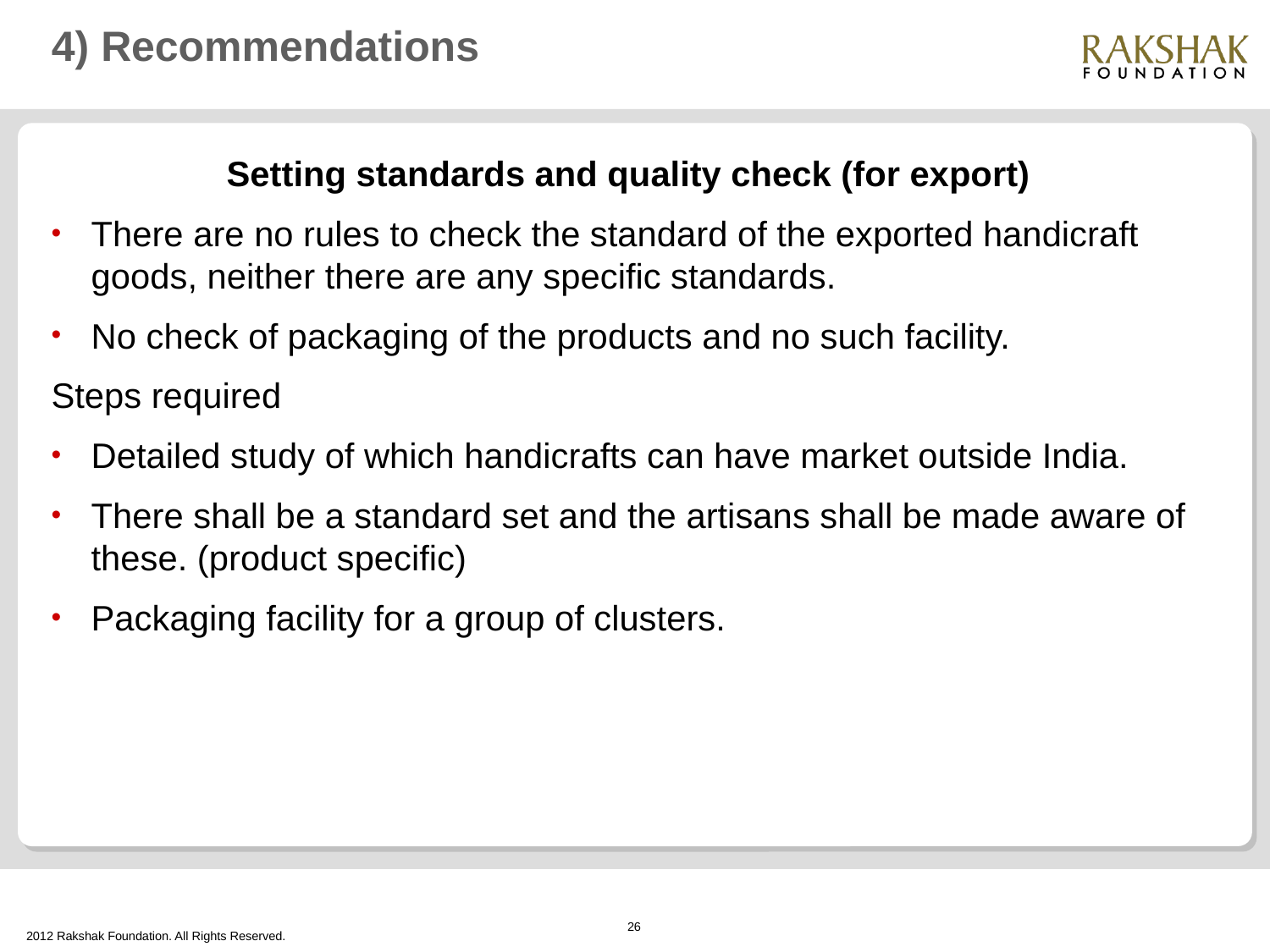

# 4) Recommendations
Setting standards and quality check (for export)
There are no rules to check the standard of the exported handicraft goods, neither there are any specific standards.
No check of packaging of the products and no such facility.
Steps required
Detailed study of which handicrafts can have market outside India.
There shall be a standard set and the artisans shall be made aware of these. (product specific)
Packaging facility for a group of clusters.

26